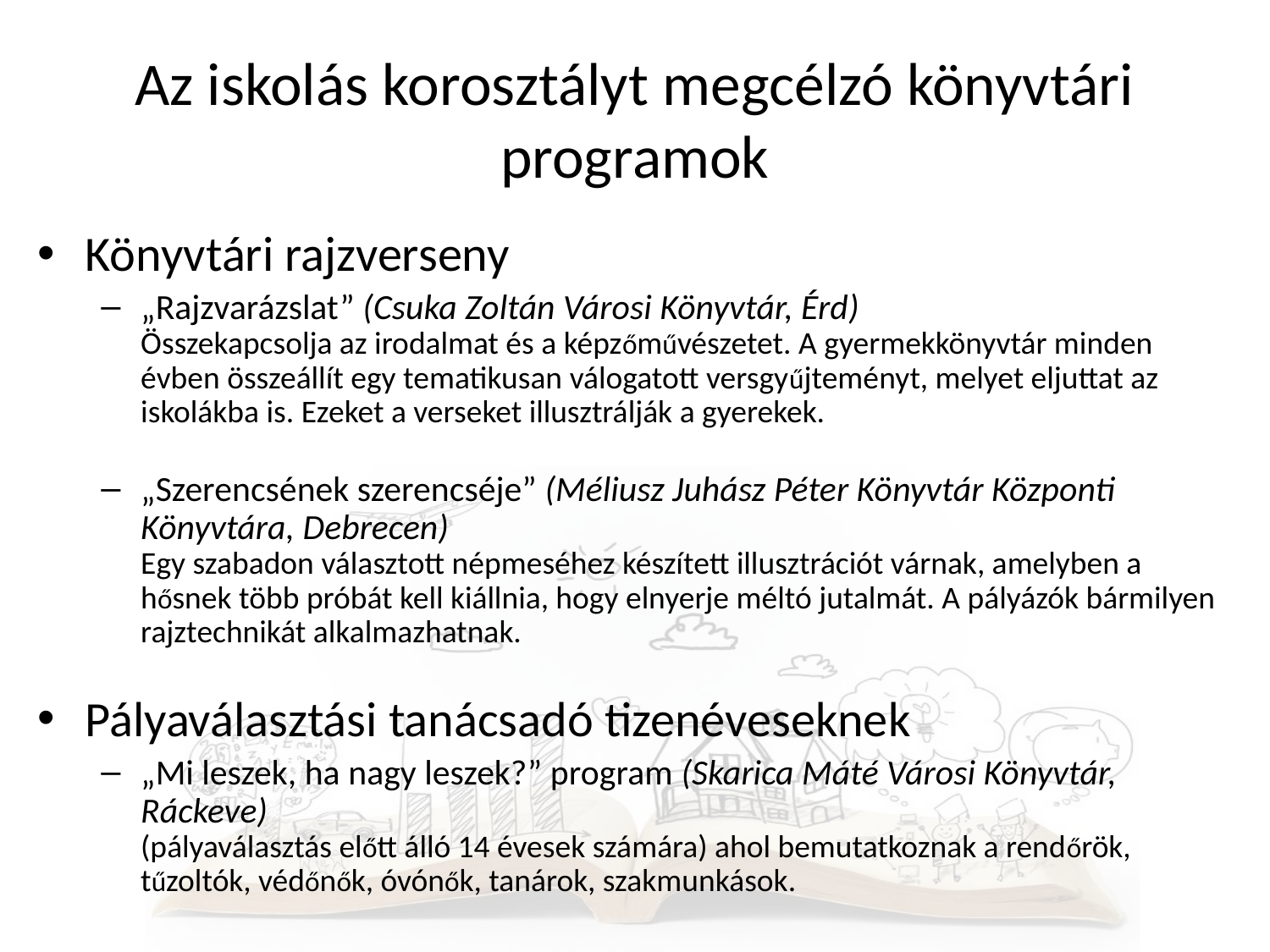

# Az iskolás korosztályt megcélzó könyvtári programok
Könyvtári rajzverseny
„Rajzvarázslat” (Csuka Zoltán Városi Könyvtár, Érd)
Összekapcsolja az irodalmat és a képzőművészetet. A gyermekkönyvtár minden évben összeállít egy tematikusan válogatott versgyűjteményt, melyet eljuttat az iskolákba is. Ezeket a verseket illusztrálják a gyerekek.
„Szerencsének szerencséje” (Méliusz Juhász Péter Könyvtár Központi Könyvtára, Debrecen)
Egy szabadon választott népmeséhez készített illusztrációt várnak, amelyben a hősnek több próbát kell kiállnia, hogy elnyerje méltó jutalmát. A pályázók bármilyen rajztechnikát alkalmazhatnak.
Pályaválasztási tanácsadó tizenéveseknek
„Mi leszek, ha nagy leszek?” program (Skarica Máté Városi Könyvtár, Ráckeve)
(pályaválasztás előtt álló 14 évesek számára) ahol bemutatkoznak a rendőrök, tűzoltók, védőnők, óvónők, tanárok, szakmunkások.